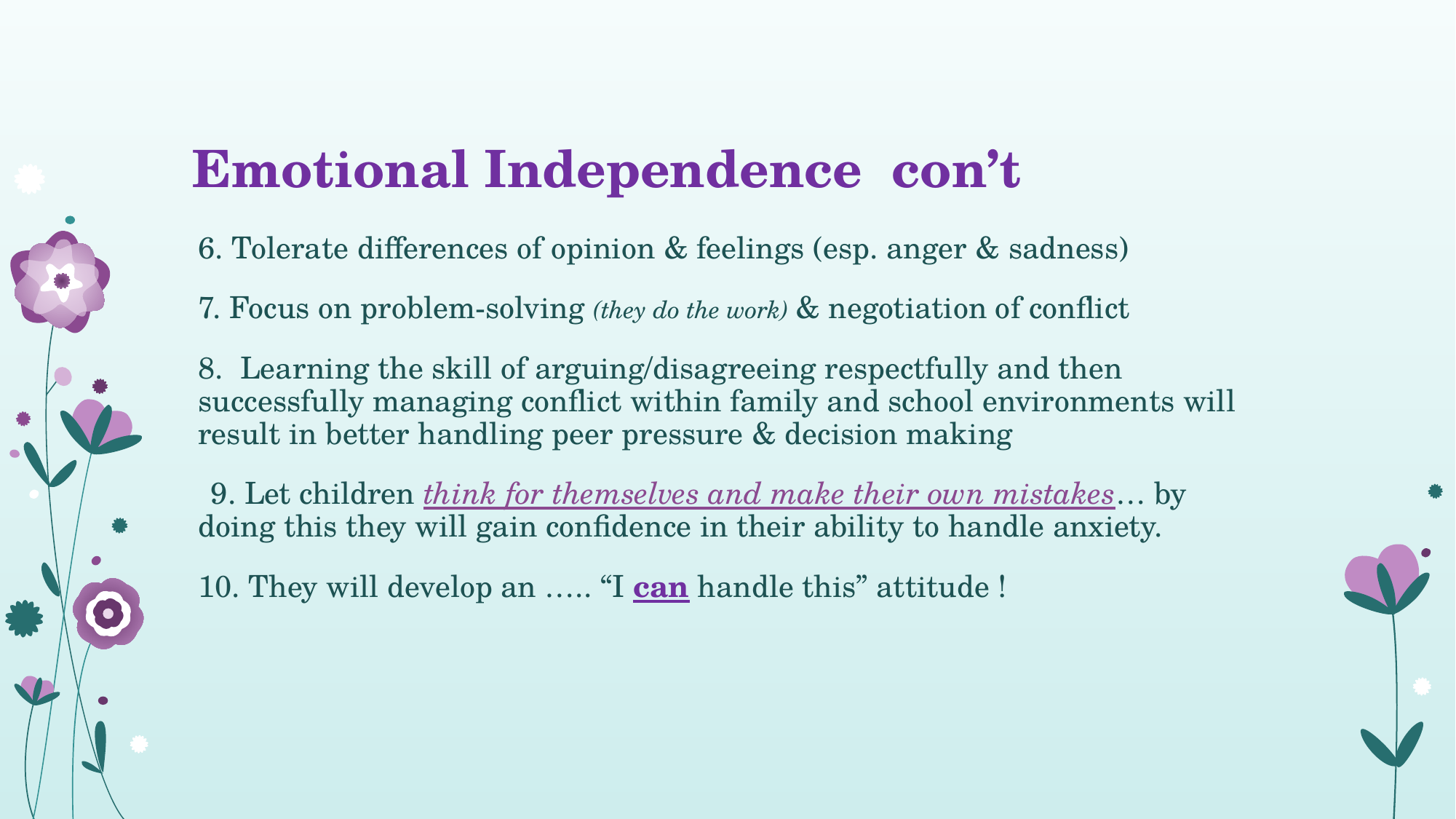

# Emotional Independence  con’t
6. Tolerate differences of opinion & feelings (esp. anger & sadness)
7. Focus on problem-solving (they do the work) & negotiation of conflict
8.  Learning the skill of arguing/disagreeing respectfully and then successfully managing conflict within family and school environments will result in better handling peer pressure & decision making
  9. Let children think for themselves and make their own mistakes… by doing this they will gain confidence in their ability to handle anxiety.
10. They will develop an ….. “I can handle this” attitude !